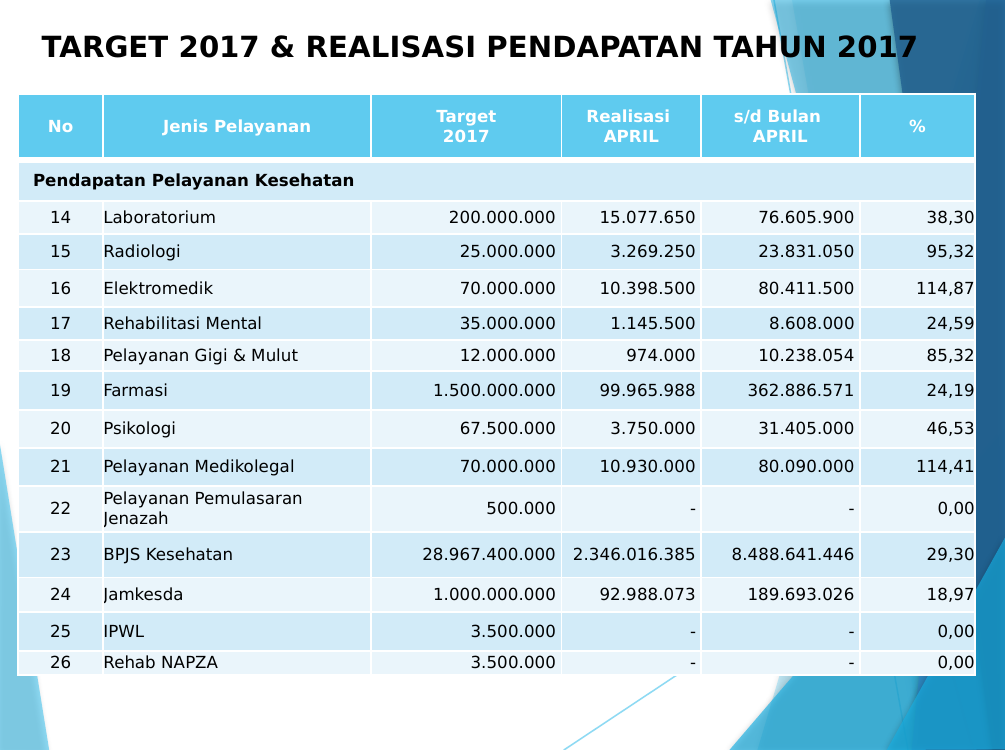

# TARGET 2017 & REALISASI PENDAPATAN TAHUN 2017
| No | Jenis Pelayanan | Target 2017 | Realisasi APRIL | s/d Bulan APRIL | % |
| --- | --- | --- | --- | --- | --- |
| Pendapatan Pelayanan Kesehatan |  |  |  |  |  |
| 14 | Laboratorium | 200.000.000 | 15.077.650 | 76.605.900 | 38,30 |
| 15 | Radiologi | 25.000.000 | 3.269.250 | 23.831.050 | 95,32 |
| 16 | Elektromedik | 70.000.000 | 10.398.500 | 80.411.500 | 114,87 |
| 17 | Rehabilitasi Mental | 35.000.000 | 1.145.500 | 8.608.000 | 24,59 |
| 18 | Pelayanan Gigi & Mulut | 12.000.000 | 974.000 | 10.238.054 | 85,32 |
| 19 | Farmasi | 1.500.000.000 | 99.965.988 | 362.886.571 | 24,19 |
| 20 | Psikologi | 67.500.000 | 3.750.000 | 31.405.000 | 46,53 |
| 21 | Pelayanan Medikolegal | 70.000.000 | 10.930.000 | 80.090.000 | 114,41 |
| 22 | Pelayanan Pemulasaran Jenazah | 500.000 | - | - | 0,00 |
| 23 | BPJS Kesehatan | 28.967.400.000 | 2.346.016.385 | 8.488.641.446 | 29,30 |
| 24 | Jamkesda | 1.000.000.000 | 92.988.073 | 189.693.026 | 18,97 |
| 25 | IPWL | 3.500.000 | - | - | 0,00 |
| 26 | Rehab NAPZA | 3.500.000 | - | - | 0,00 |